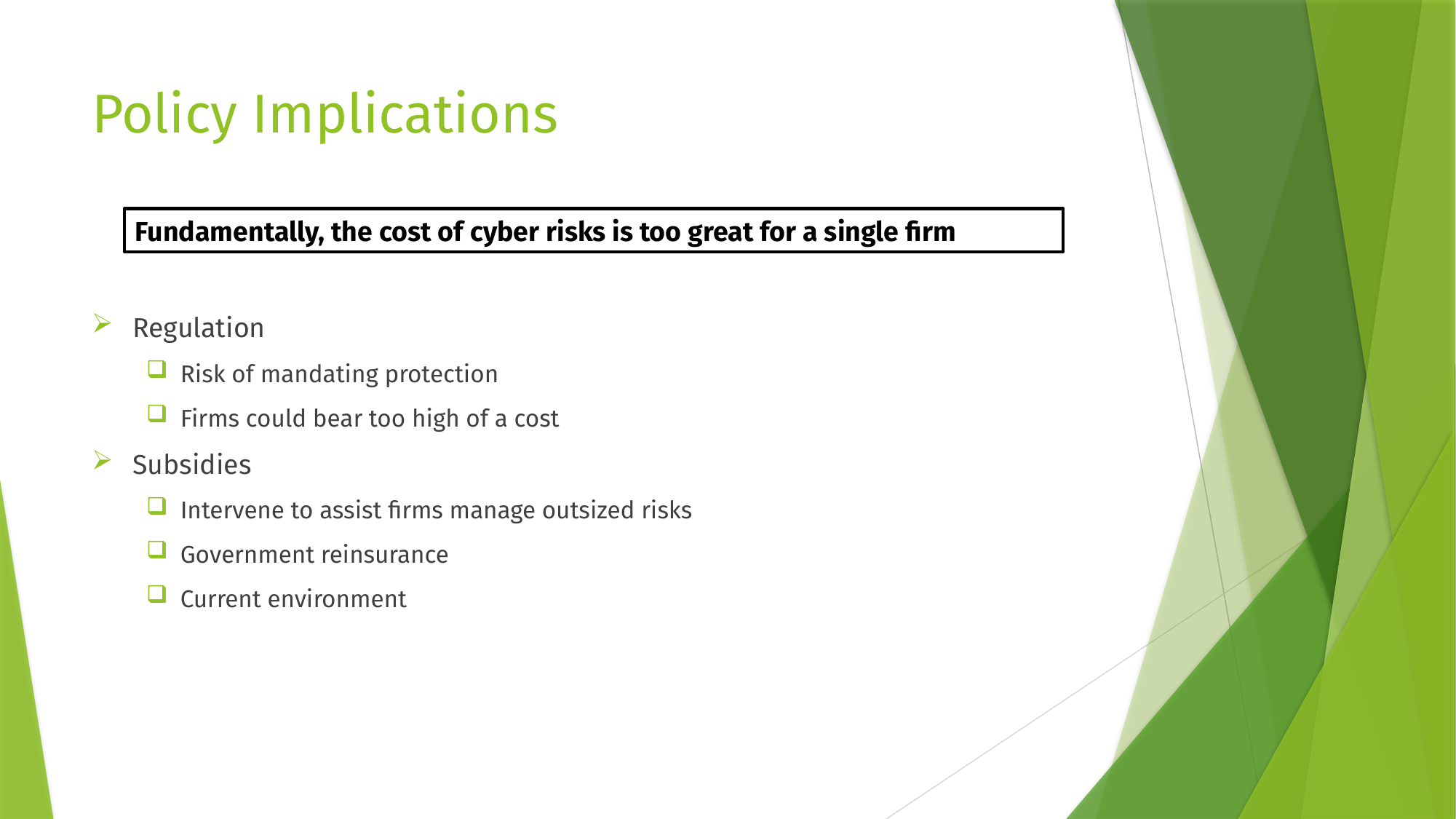

# Policy Implications
Fundamentally, the cost of cyber risks is too great for a single firm
Regulation
Risk of mandating protection
Firms could bear too high of a cost
Subsidies
Intervene to assist firms manage outsized risks
Government reinsurance
Current environment